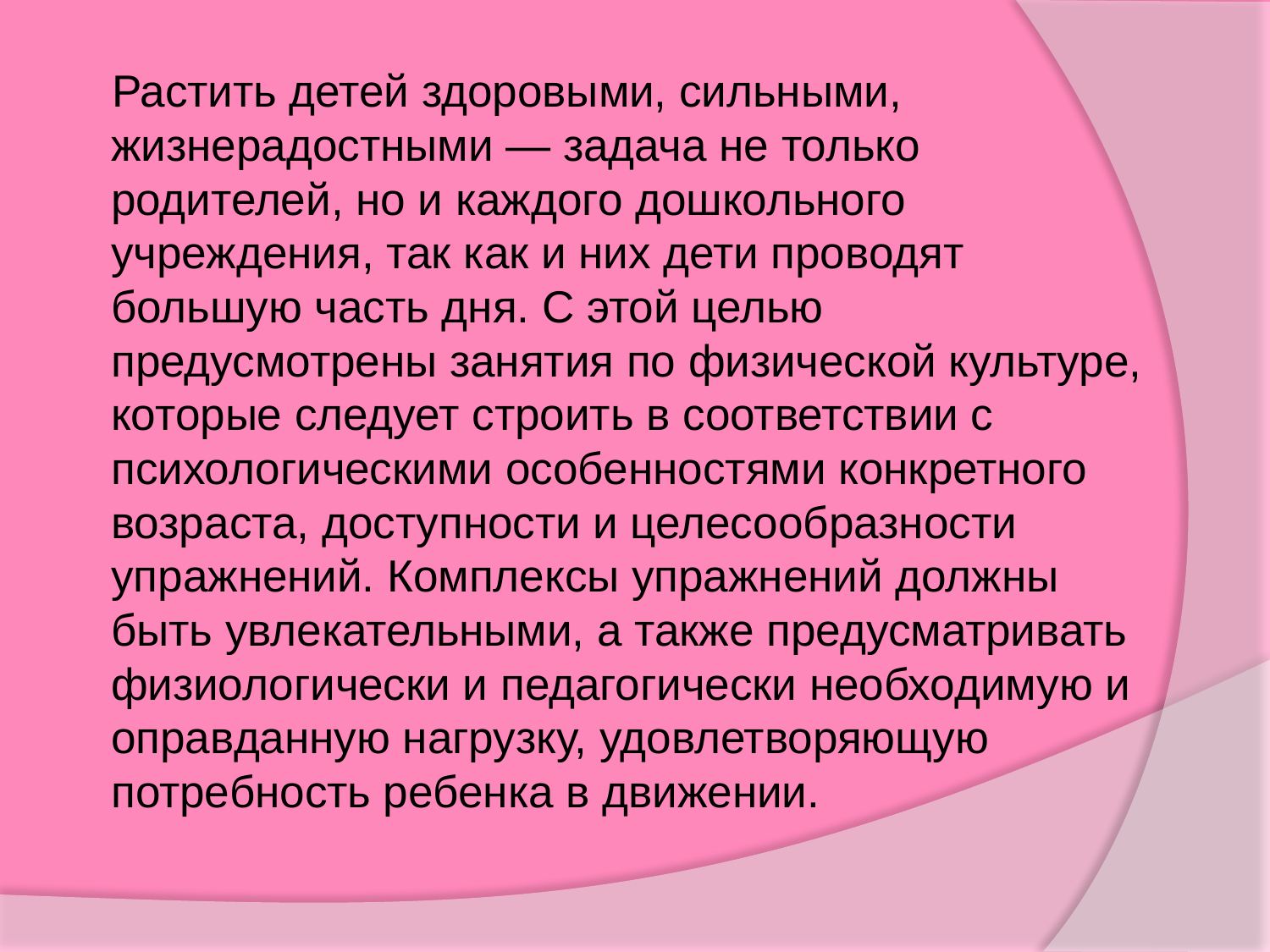

#
    Растить детей здоровыми, сильными, жизнерадостными — задача не только родителей, но и каждого дошкольного учреждения, так как и них дети проводят большую часть дня. С этой целью предусмотрены занятия по физической культуре, которые следует строить в соответствии с психологическими особенностями конкретного возраста, доступности и целесообразности упражнений. Комплексы упражнений должны быть увлекательными, а также предусматривать физиологически и педагогически необходимую и оправданную нагрузку, удовлетворяющую потребность ребенка в движении.